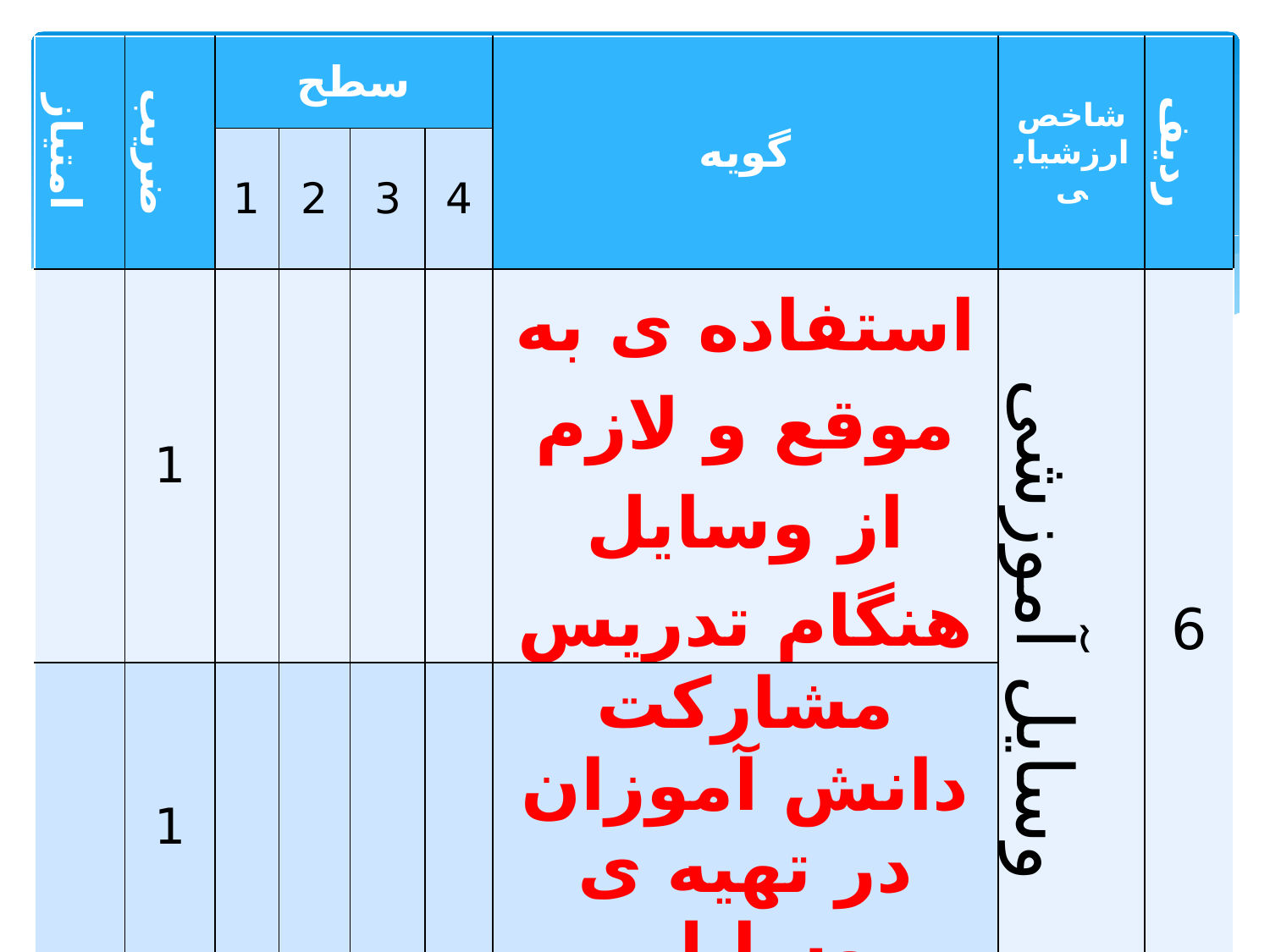

| امتیاز | ضریب | سطح |  |  |  | گویه | شاخص ارزشیابی | ردیف |
| --- | --- | --- | --- | --- | --- | --- | --- | --- |
|  |  | 1 | 2 | 3 | 4 |  |  |  |
|  | 1 |  |  |  |  | استفاده ی به موقع و لازم از وسایل هنگام تدریس | وسایل آموزشی | 6 |
|  | 1 |  |  |  |  | مشارکت دانش آموزان در تهیه ی وسایل |  |  |